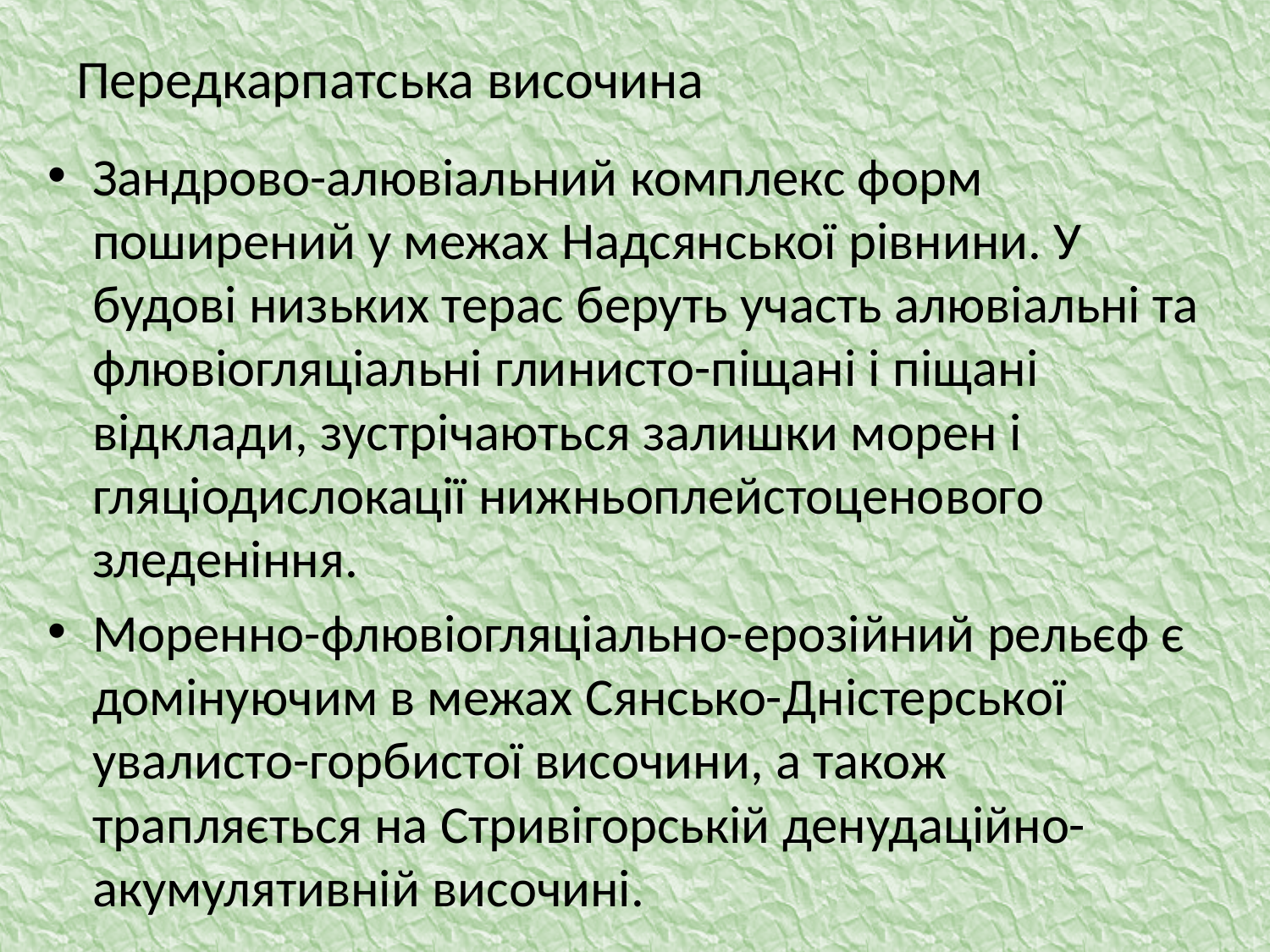

# Передкарпатська височина
Зандрово-алювіальний комплекс форм поширений у межах Надсянської рівнини. У будові низьких терас беруть участь алювіальні та флювіогляціальні глинисто-піщані і піщані відклади, зустрічаються залишки морен і гляціодислокації нижньоплейстоценового зледеніння.
Моренно-флювіогляціально-ерозійний рельєф є домінуючим в межах Сянсько-Дністерської увалисто-горбистої височини, а також трапляється на Стривігорській денудаційно-акумулятивній височині.